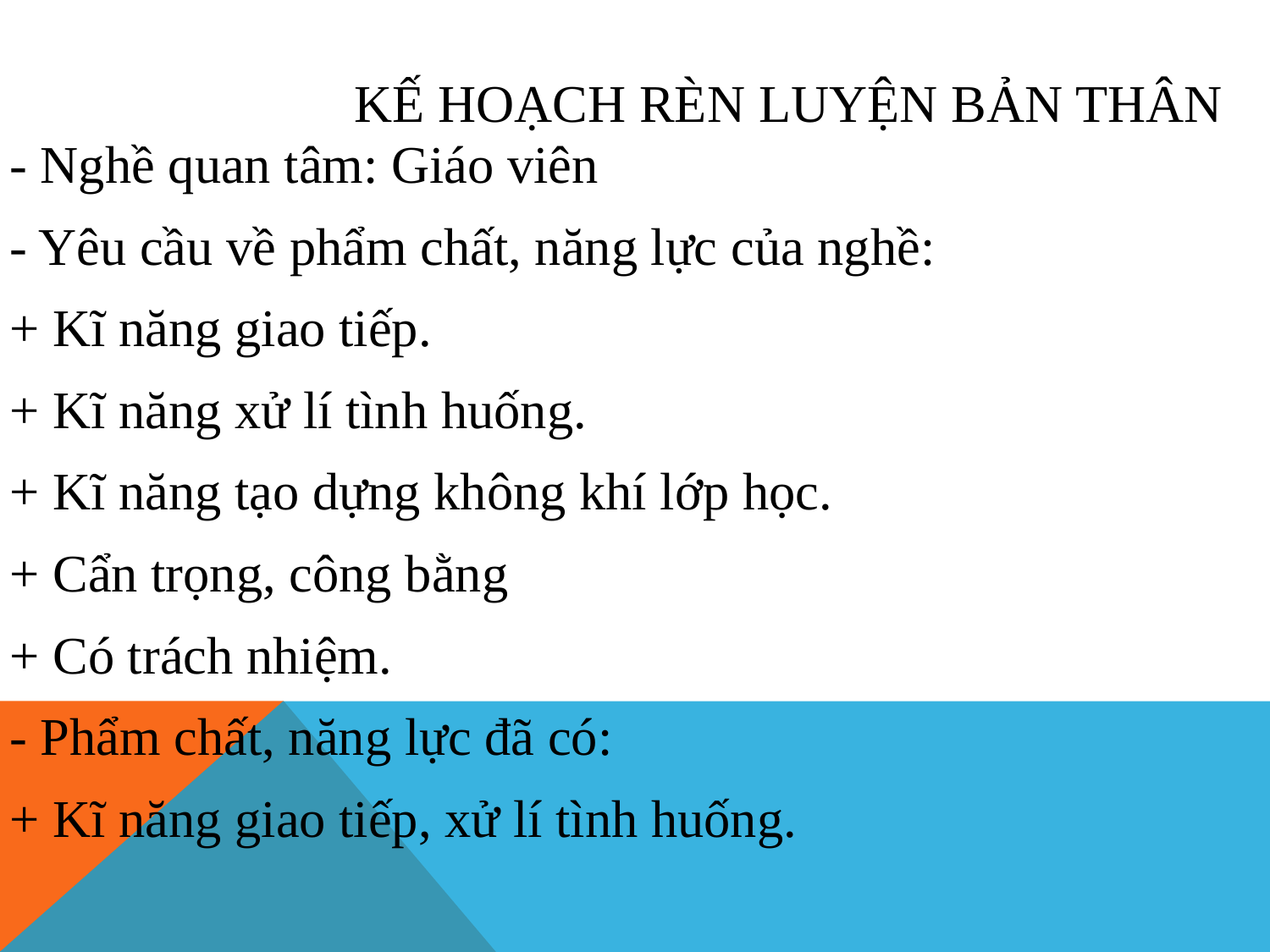

KẾ HOẠCH RÈN LUYỆN BẢN THÂN
- Nghề quan tâm: Giáo viên
- Yêu cầu về phẩm chất, năng lực của nghề:
+ Kĩ năng giao tiếp.
+ Kĩ năng xử lí tình huống.
+ Kĩ năng tạo dựng không khí lớp học.
+ Cẩn trọng, công bằng
+ Có trách nhiệm.
- Phẩm chất, năng lực đã có:
+ Kĩ năng giao tiếp, xử lí tình huống.